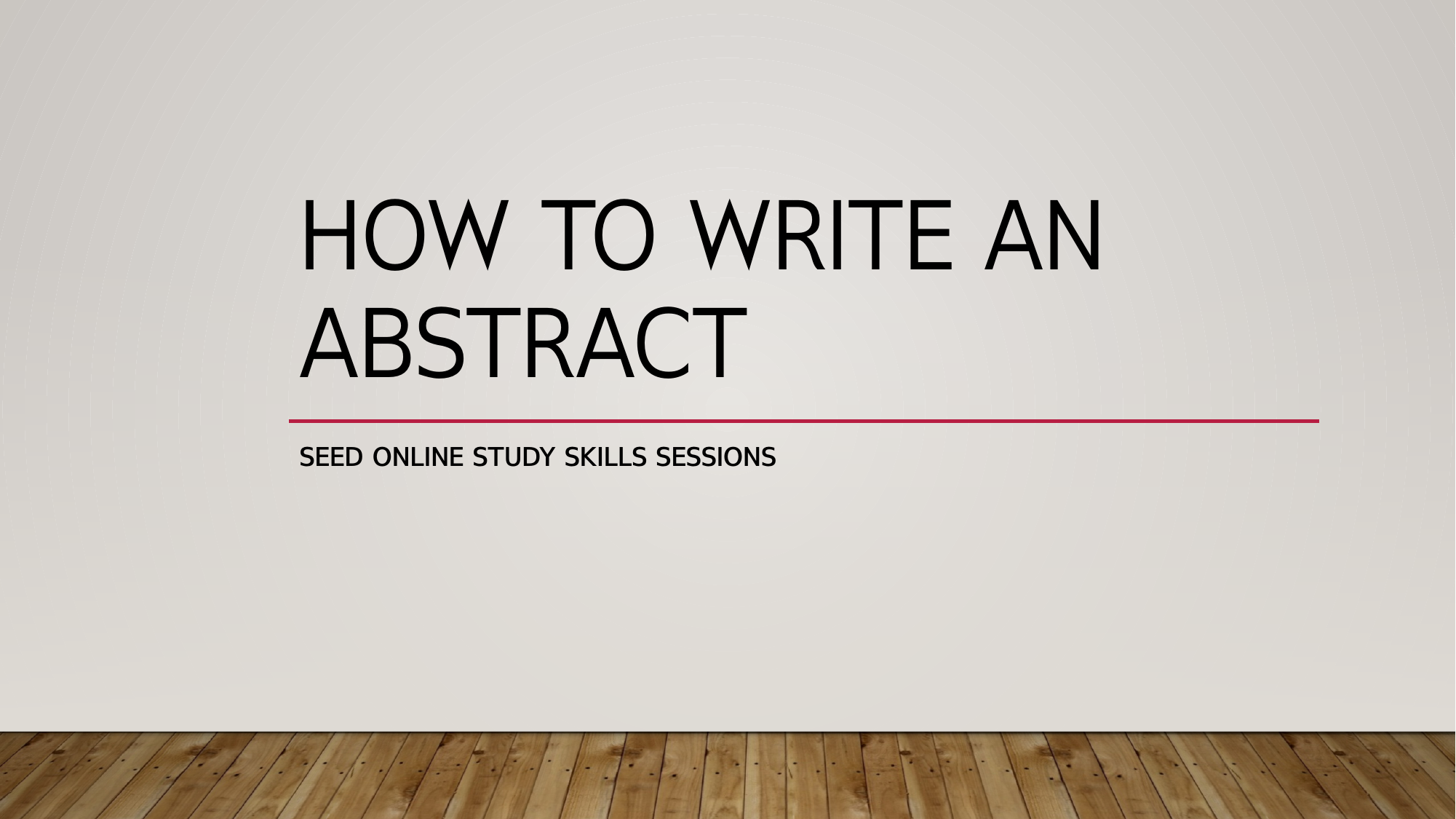

# HOW to write an abstract
SEED ONLINE STUDY SKILLS SESSIONS